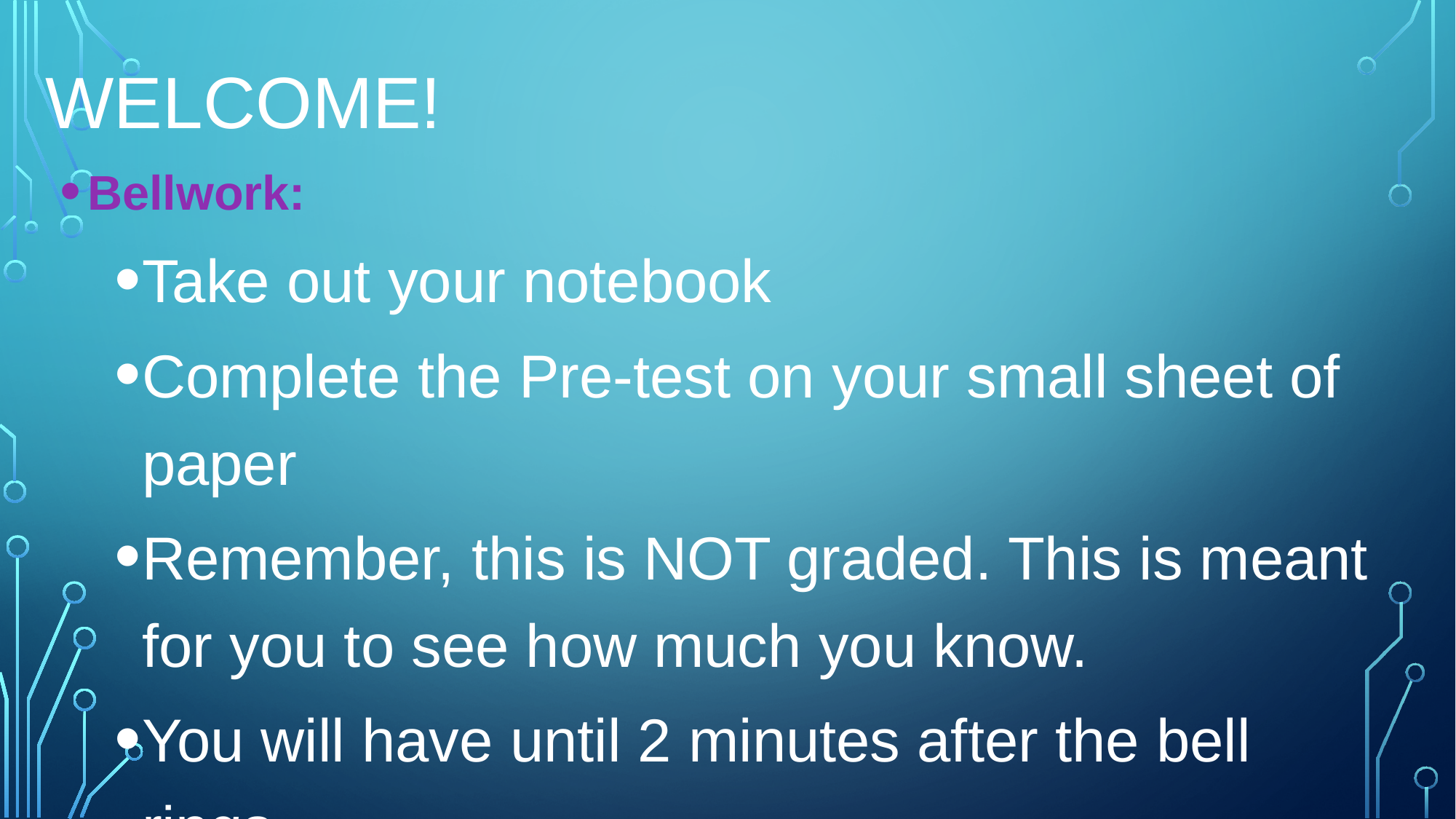

# Welcome!
Bellwork:
Take out your notebook
Complete the Pre-test on your small sheet of paper
Remember, this is NOT graded. This is meant for you to see how much you know.
You will have until 2 minutes after the bell rings